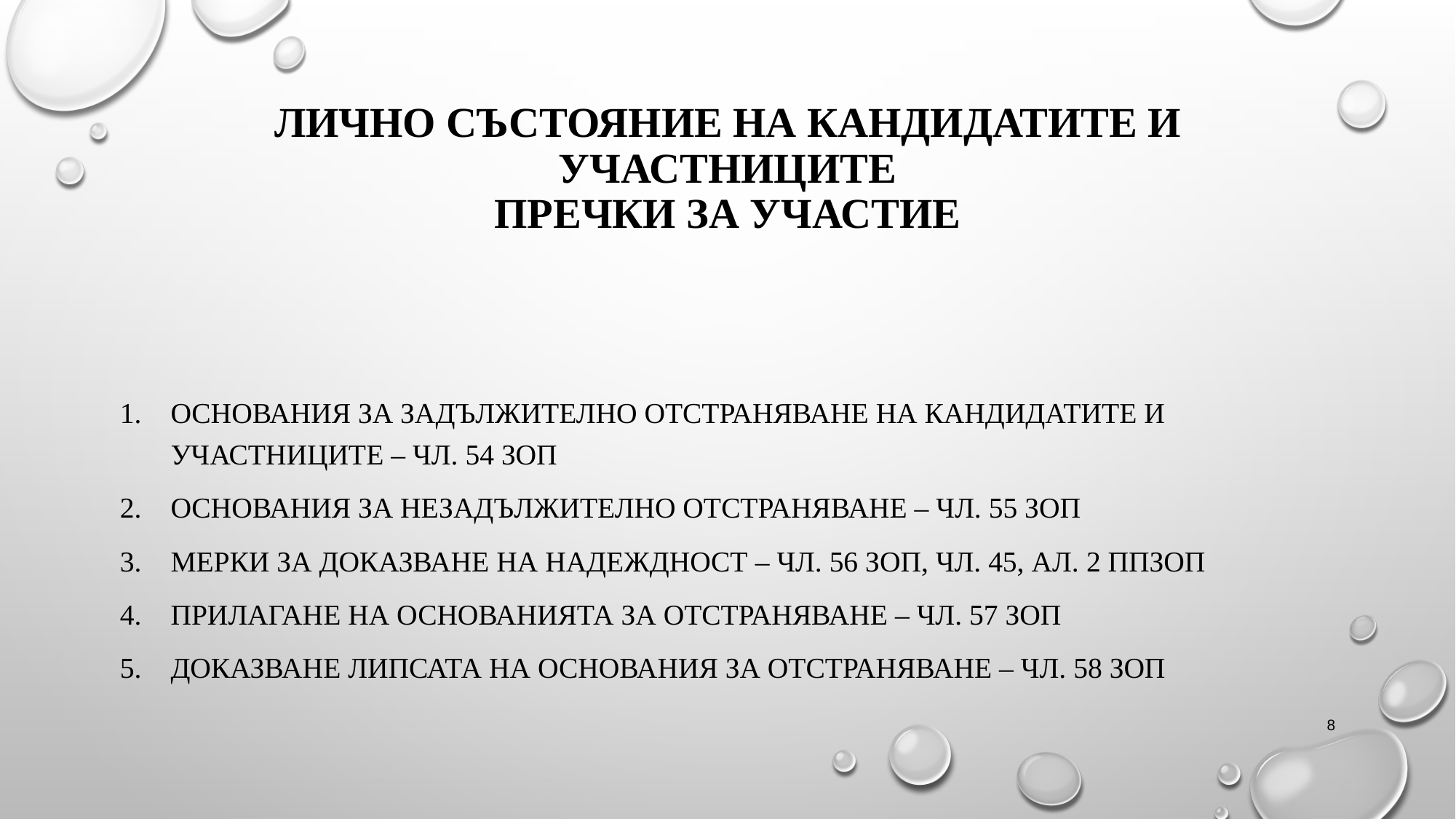

# ЛИЧНО СЪСТОЯНИЕ НА КАНДИДАТИТЕ И УЧАСТНИЦИТЕ ПРЕЧКИ ЗА УЧАСТИЕ

Основания за задължително отстраняване на кандидатите и участниците – чл. 54 ЗОП
Основания за незадължително отстраняване – чл. 55 ЗОП
Мерки за доказване на надеждност – чл. 56 ЗОП, чл. 45, ал. 2 ППЗОП
Прилагане на основанията за отстраняване – чл. 57 ЗОП
Доказване липсата на основания за отстраняване – чл. 58 ЗОП
8